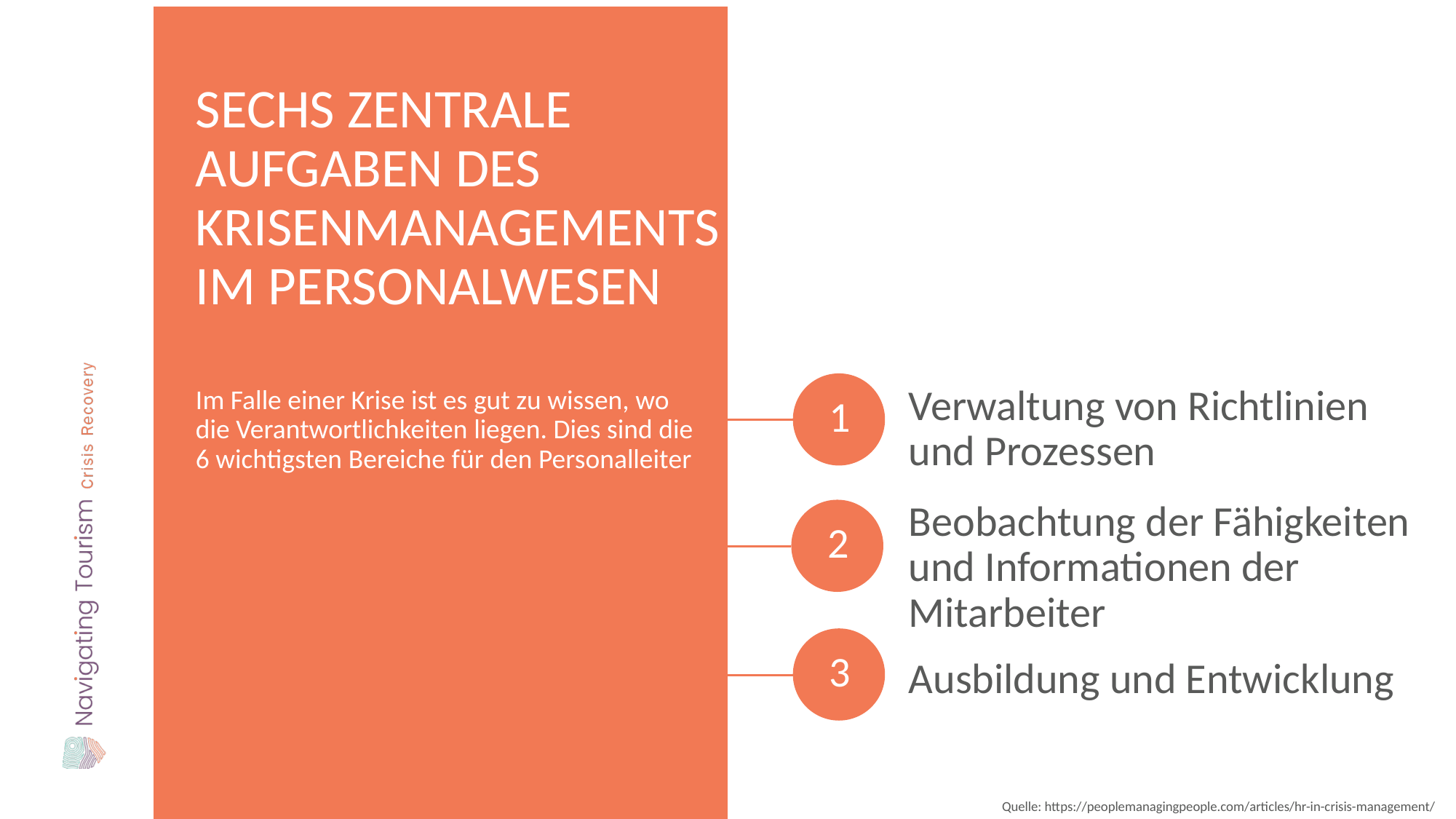

SECHS ZENTRALE AUFGABEN DES KRISENMANAGEMENTS IM PERSONALWESEN
Im Falle einer Krise ist es gut zu wissen, wo die Verantwortlichkeiten liegen. Dies sind die 6 wichtigsten Bereiche für den Personalleiter
1
Verwaltung von Richtlinien und Prozessen
2
Beobachtung der Fähigkeiten und Informationen der Mitarbeiter
Ausbildung und Entwicklung
3
Quelle: https://peoplemanagingpeople.com/articles/hr-in-crisis-management/